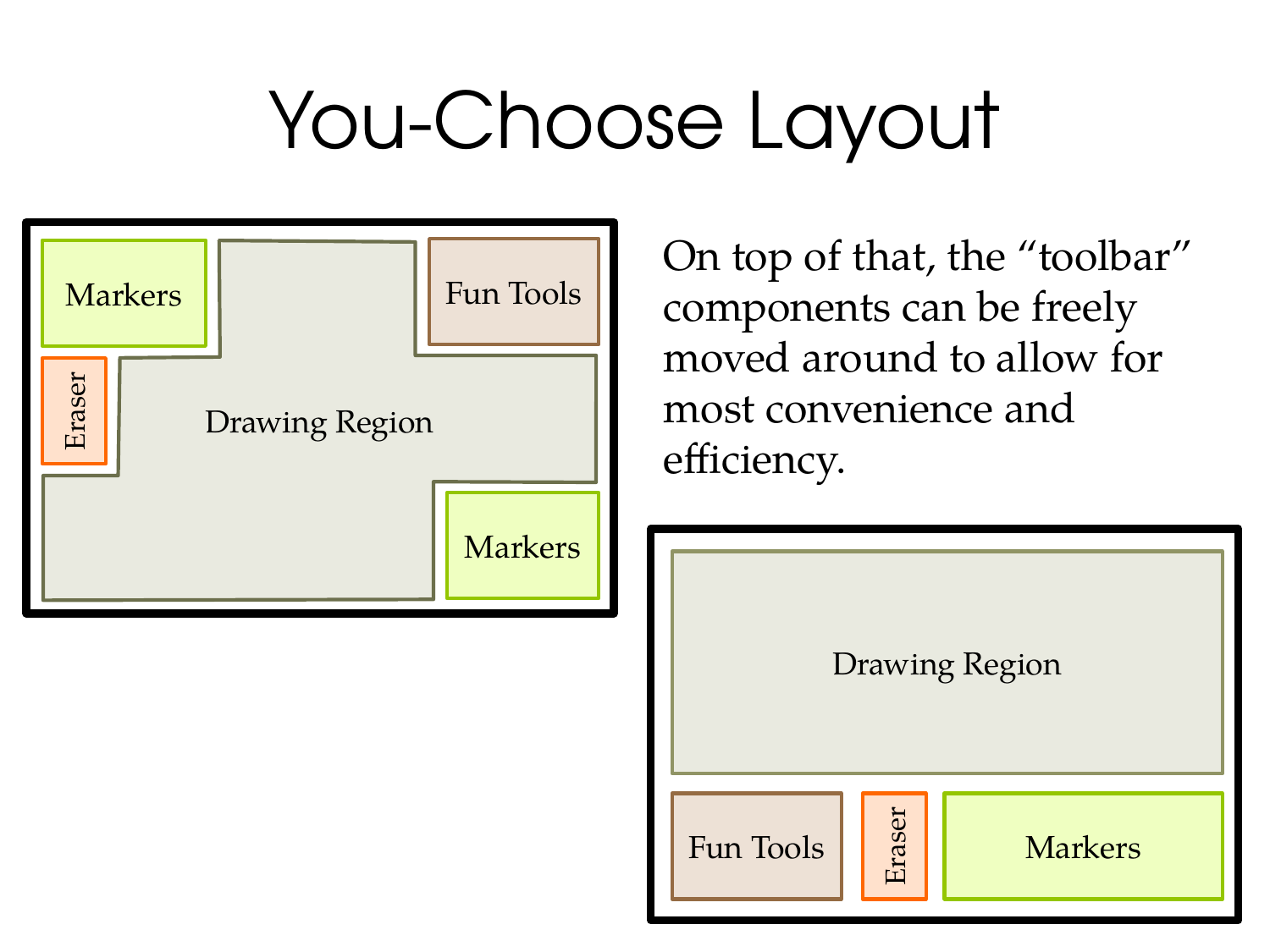

# You-Choose Layout

Fun Tools
Markers
Eraser
Markers
Drawing Region
On top of that, the “toolbar” components can be freely moved around to allow for most convenience and efficiency.

Drawing Region
Fun Tools
Markers
Eraser